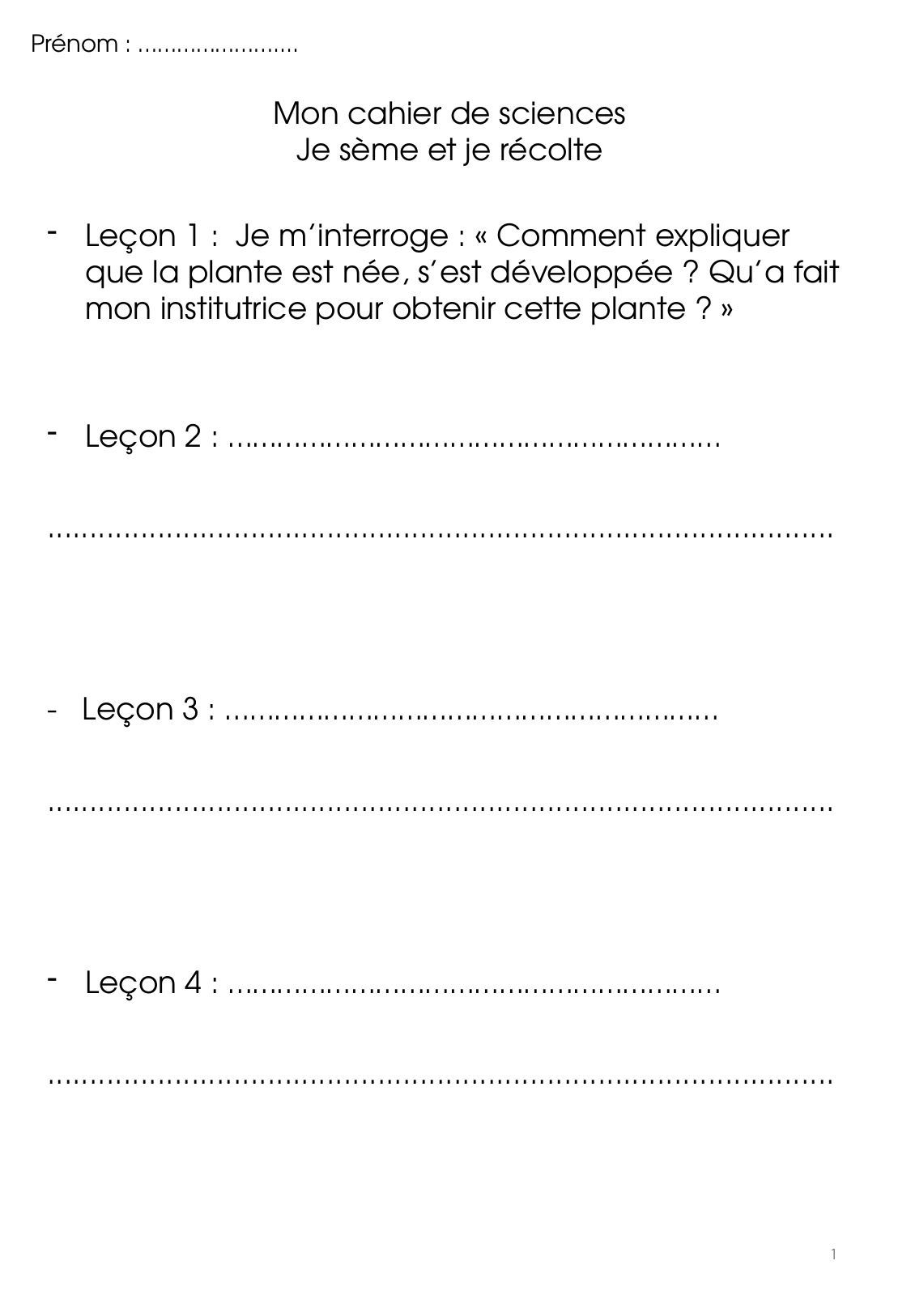

Prénom : …………………....
Mon cahier de sciences
Je sème et je récolte

Leçon 1 :  Je m’interroge : « Comment expliquer que la plante est née, s’est développée ? Qu’a fait mon institutrice pour obtenir cette plante ? »

Leçon 2 : ……………………………………………………
.............................................................................................

-   Leçon 3 : ……………………………………………………
.............................................................................................

Leçon 4 : ……………………………………………………
.............................................................................................

1